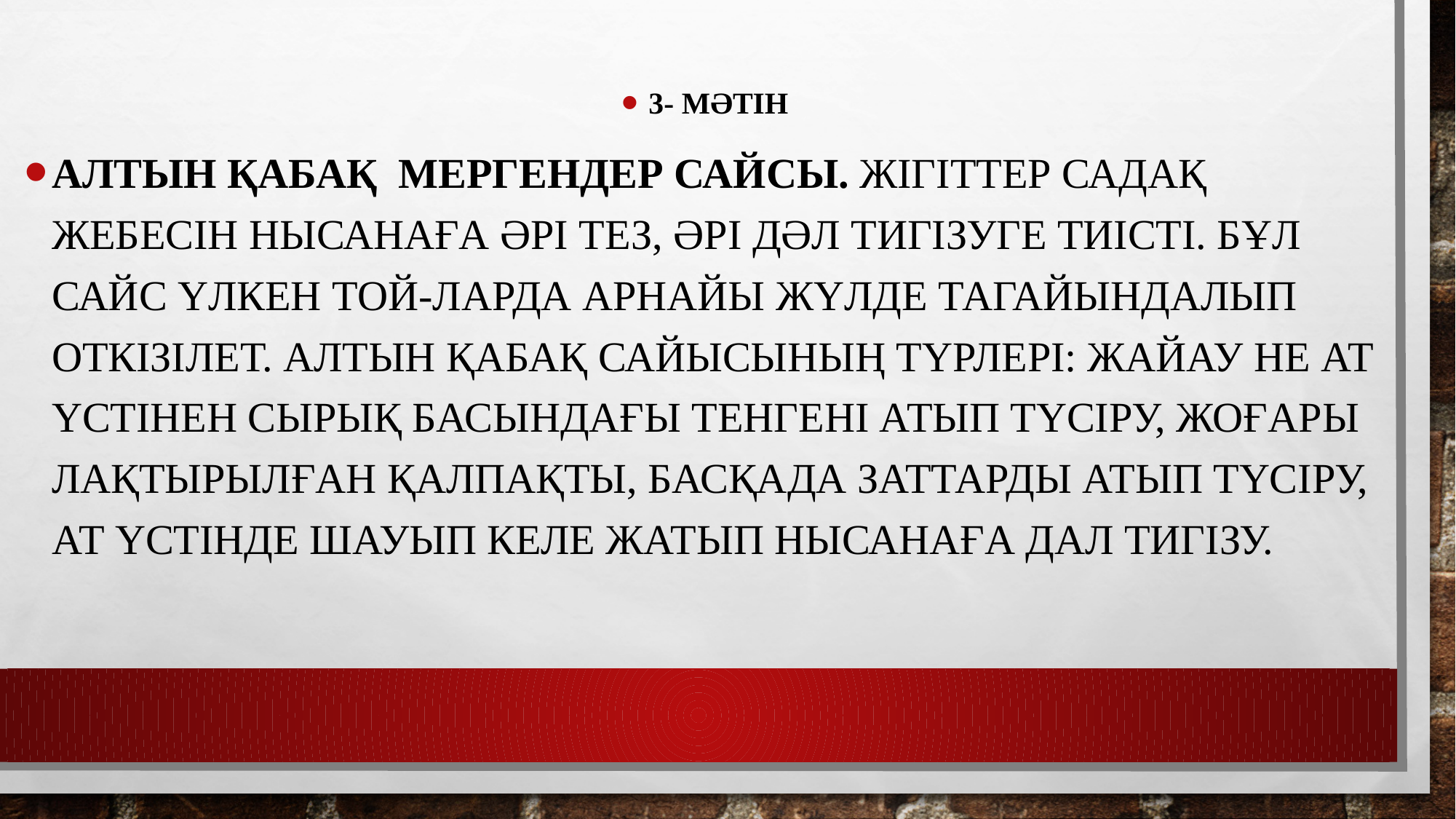

3- мәтін
Алтын қабақ  мергендер сайсы. Жігіттер садақ жебесін нысанаға әрі тез, әрі дәл тигізуге тиісті. Бұл сайс үлкен той-ларда арнайы жүлде тагайындалып откізілет. Алтын қабақ сайысының түрлері: жайау не ат үстінен сырық басындағы тенгені атып түсіру, жоғары лақтырылған қалпақты, басқада заттарды атып түсіру, ат үстінде шауып келе жатып нысанаға дал тигізу.

#